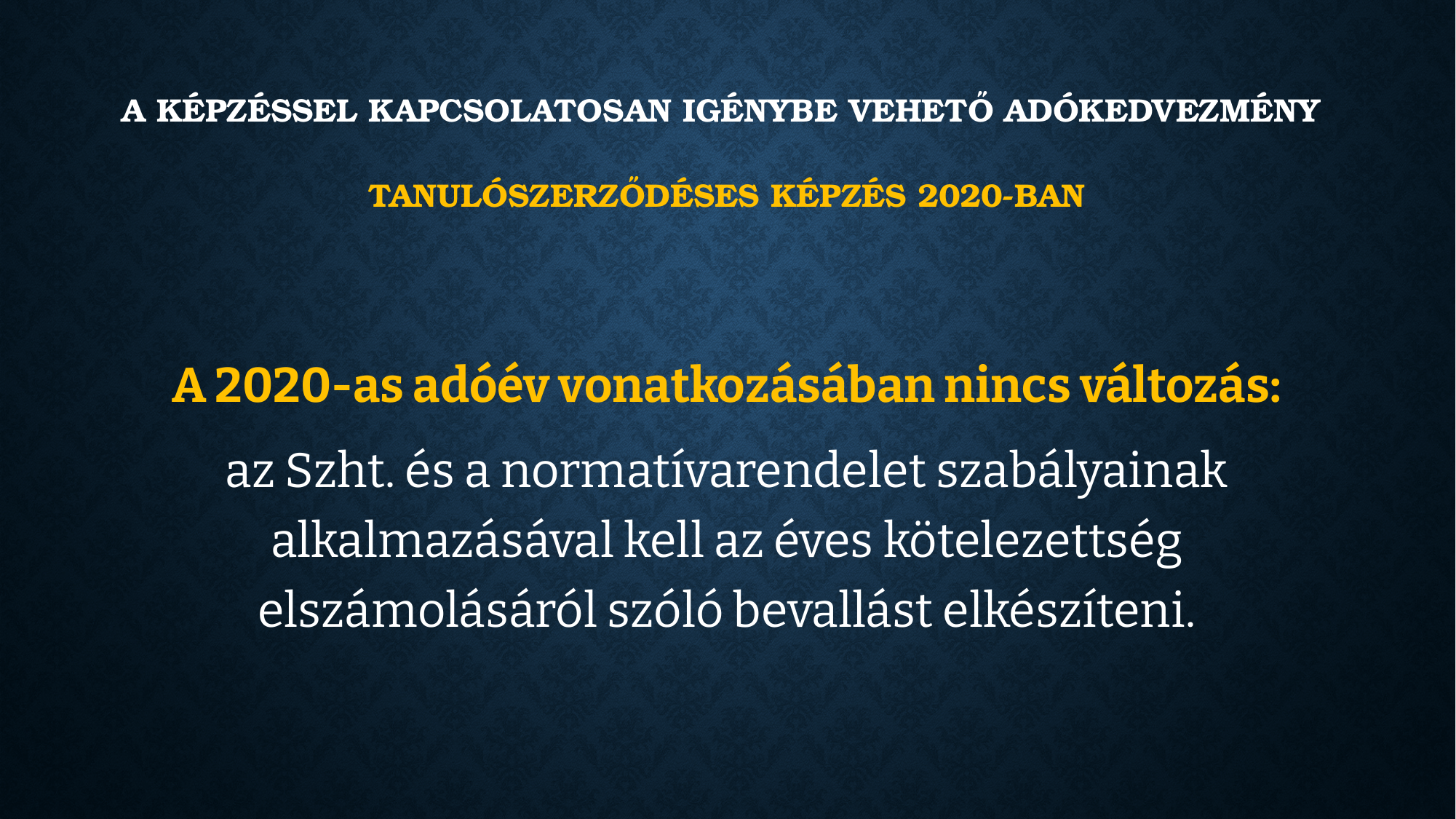

# A képzéssel kapcsolatosan igénybe vehető adókedvezmény tanulószerződéses képzés 2020-ban
A 2020-as adóév vonatkozásában nincs változás:
az Szht. és a normatívarendelet szabályainak alkalmazásával kell az éves kötelezettség elszámolásáról szóló bevallást elkészíteni.